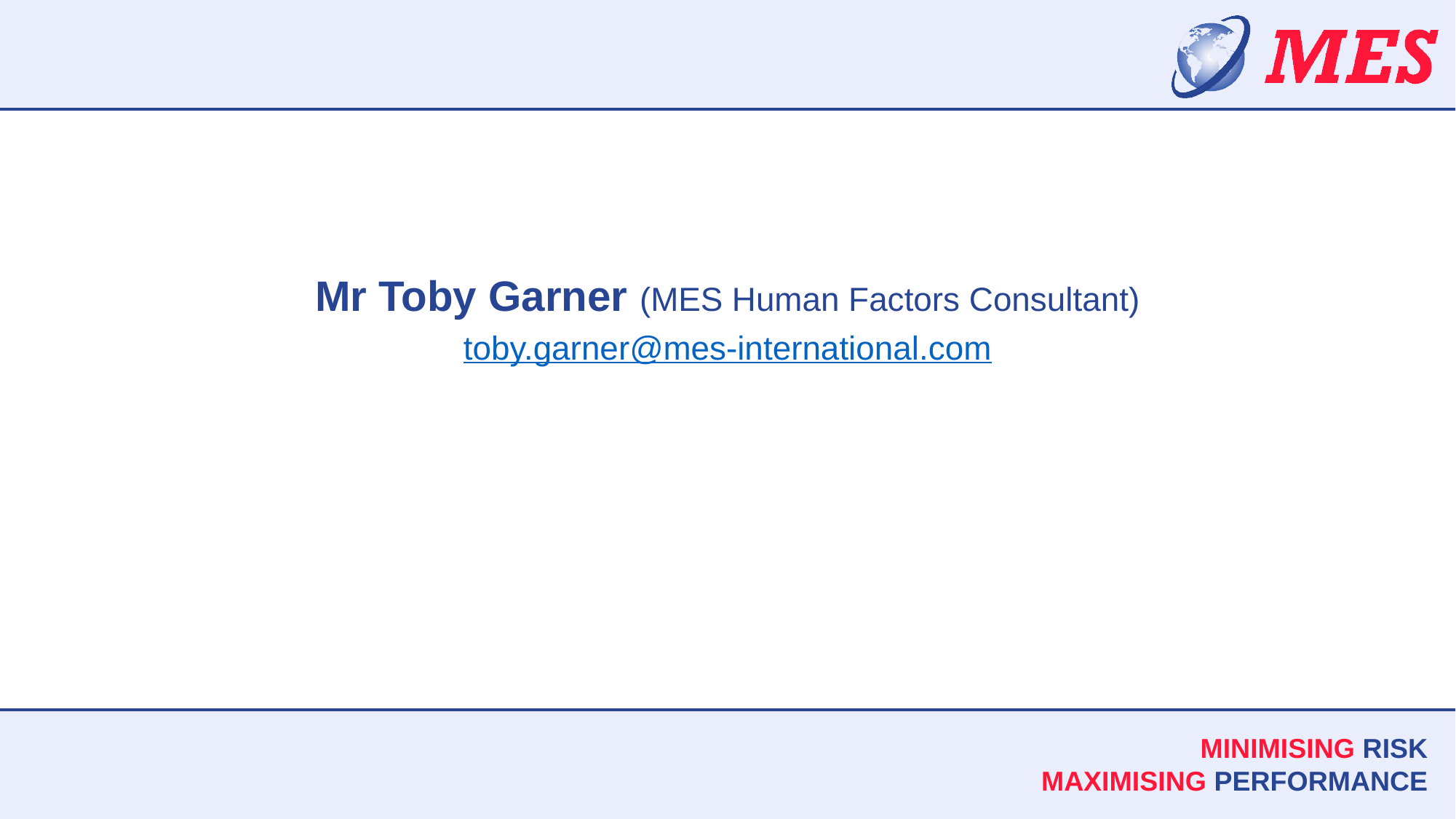

Mr Toby Garner (MES Human Factors Consultant)
toby.garner@mes-international.com